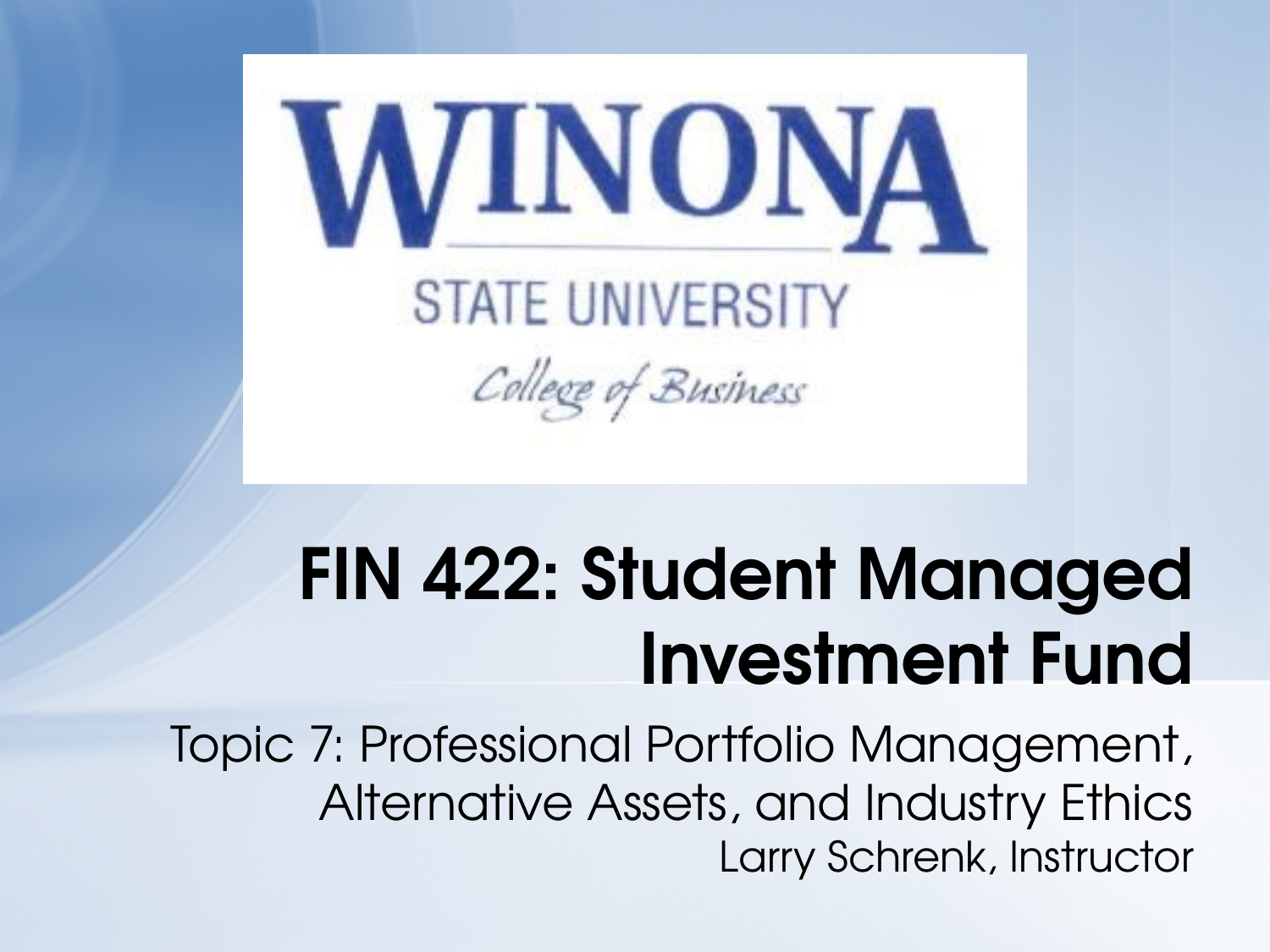

# FIN 422: Student Managed Investment Fund
Topic 7: Professional Portfolio Management, Alternative Assets, and Industry Ethics
Larry Schrenk, Instructor